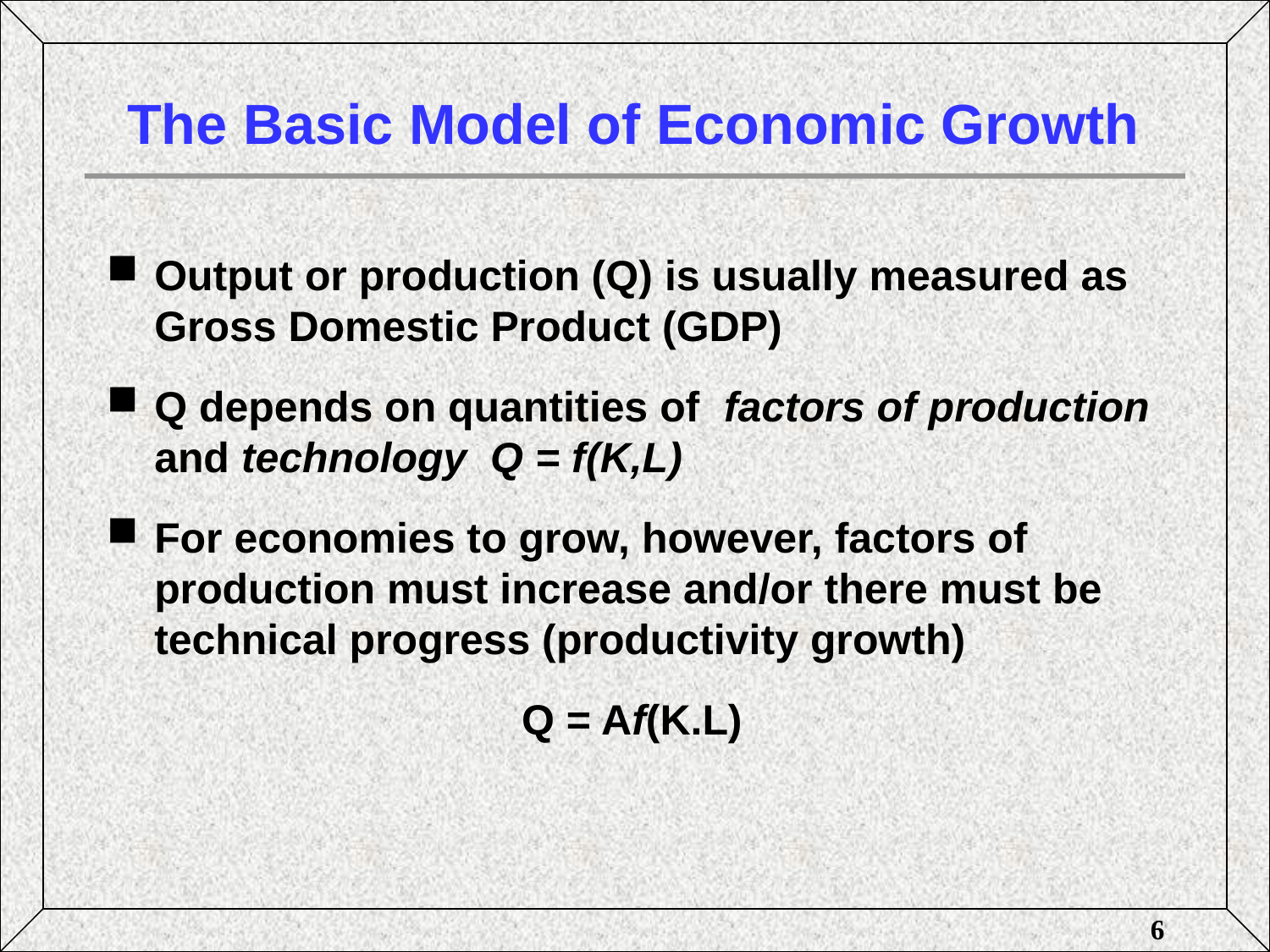

# The Basic Model of Economic Growth
Output or production (Q) is usually measured as Gross Domestic Product (GDP)
Q depends on quantities of  factors of production and technology  Q = f(K,L)
For economies to grow, however, factors of production must increase and/or there must be technical progress (productivity growth)
                                   Q = Af(K.L)